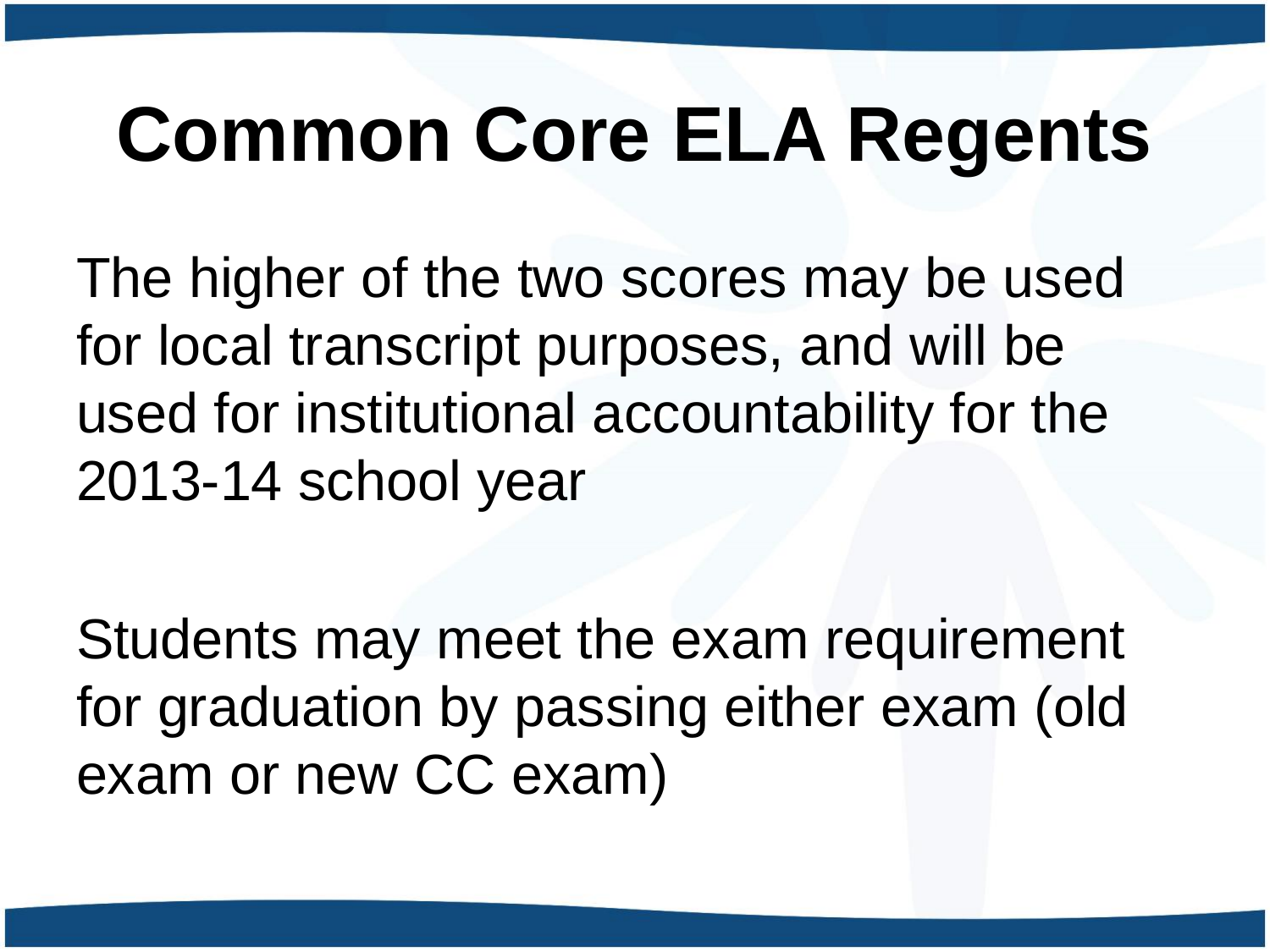

# Common Core ELA Regents
The higher of the two scores may be used for local transcript purposes, and will be used for institutional accountability for the 2013-14 school year

Students may meet the exam requirement for graduation by passing either exam (old exam or new CC exam)